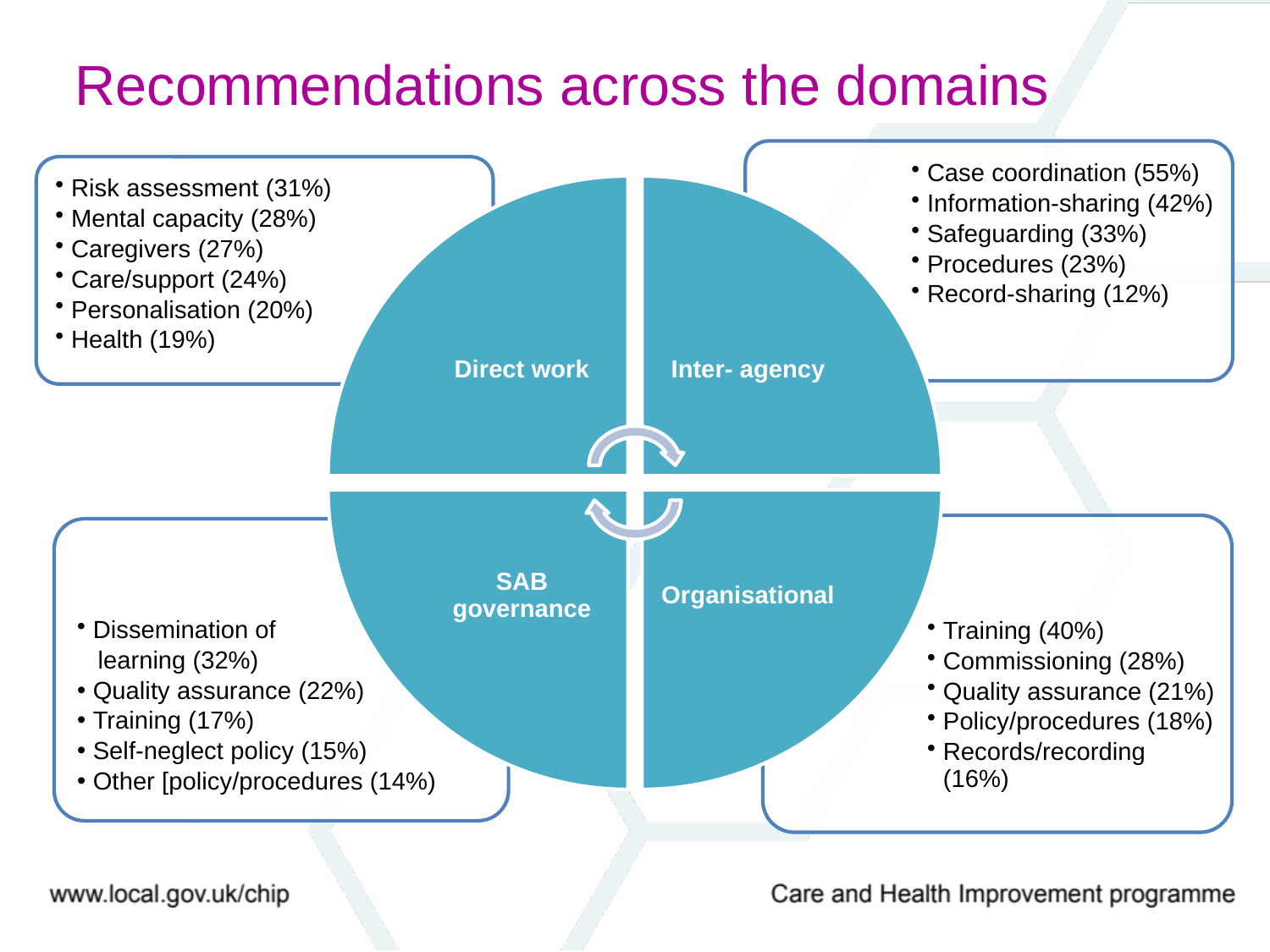

Recommendations across the domains
Training (40%)
Commissioning (28%)
Quality assurance (21%)
Policy/procedures (18%)
Records/recording (16%)
Dissemination of
   learning (32%)
Quality assurance (22%)
Training (17%)
Self-neglect policy (15%)
Other [policy/procedures (14%)
Case coordination (55%)
Information-sharing (42%)
Safeguarding (33%)
Procedures (23%)
Record-sharing (12%)
Risk assessment (31%)
Mental capacity (28%)
Caregivers (27%)
Care/support (24%)
Personalisation (20%)
Health (19%)
Direct work
Inter- agency
Organisational
SAB governance